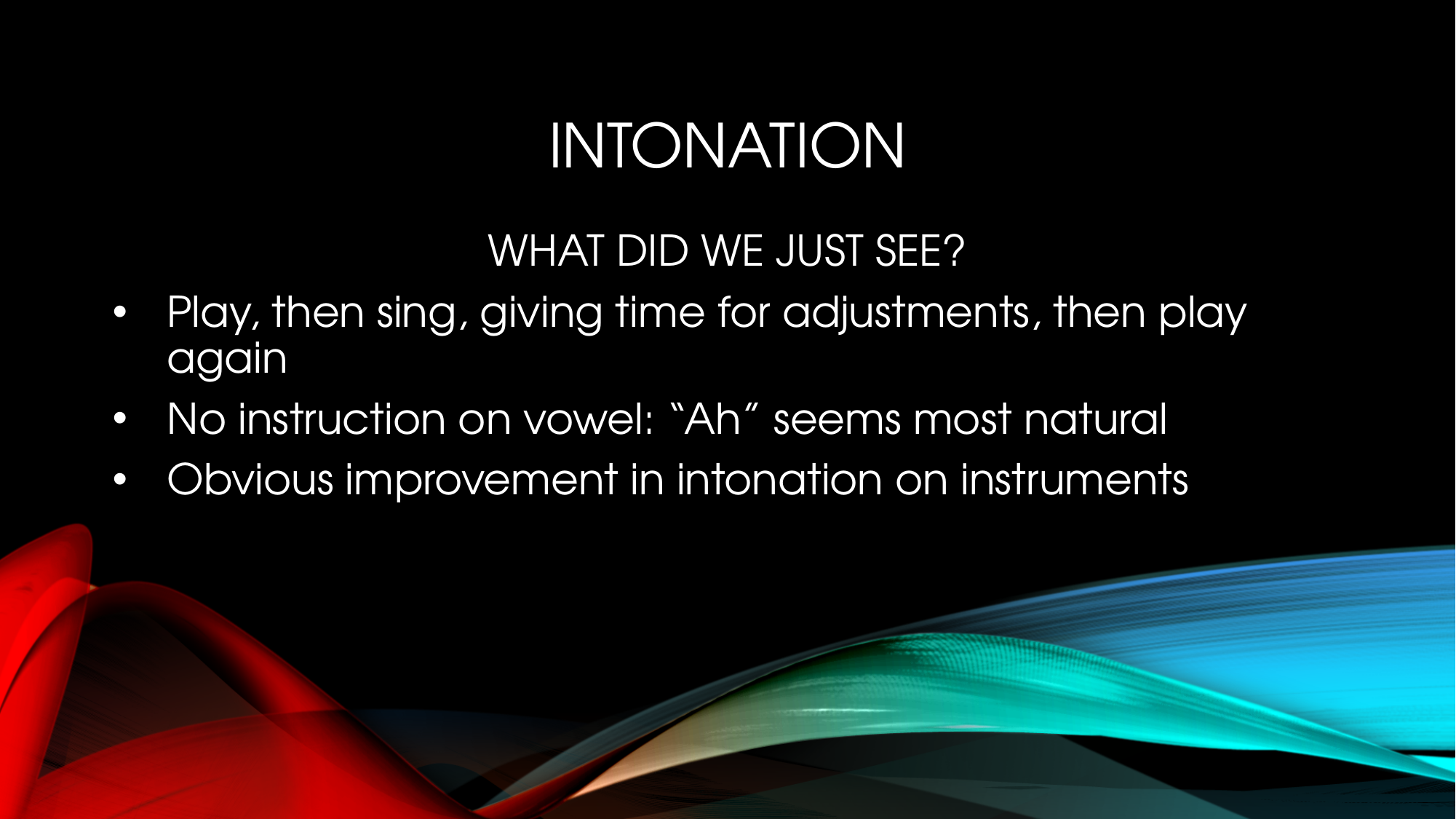

# Intonation
WHAT DID WE JUST SEE?
Play, then sing, giving time for adjustments, then play again
No instruction on vowel: “Ah” seems most natural
Obvious improvement in intonation on instruments